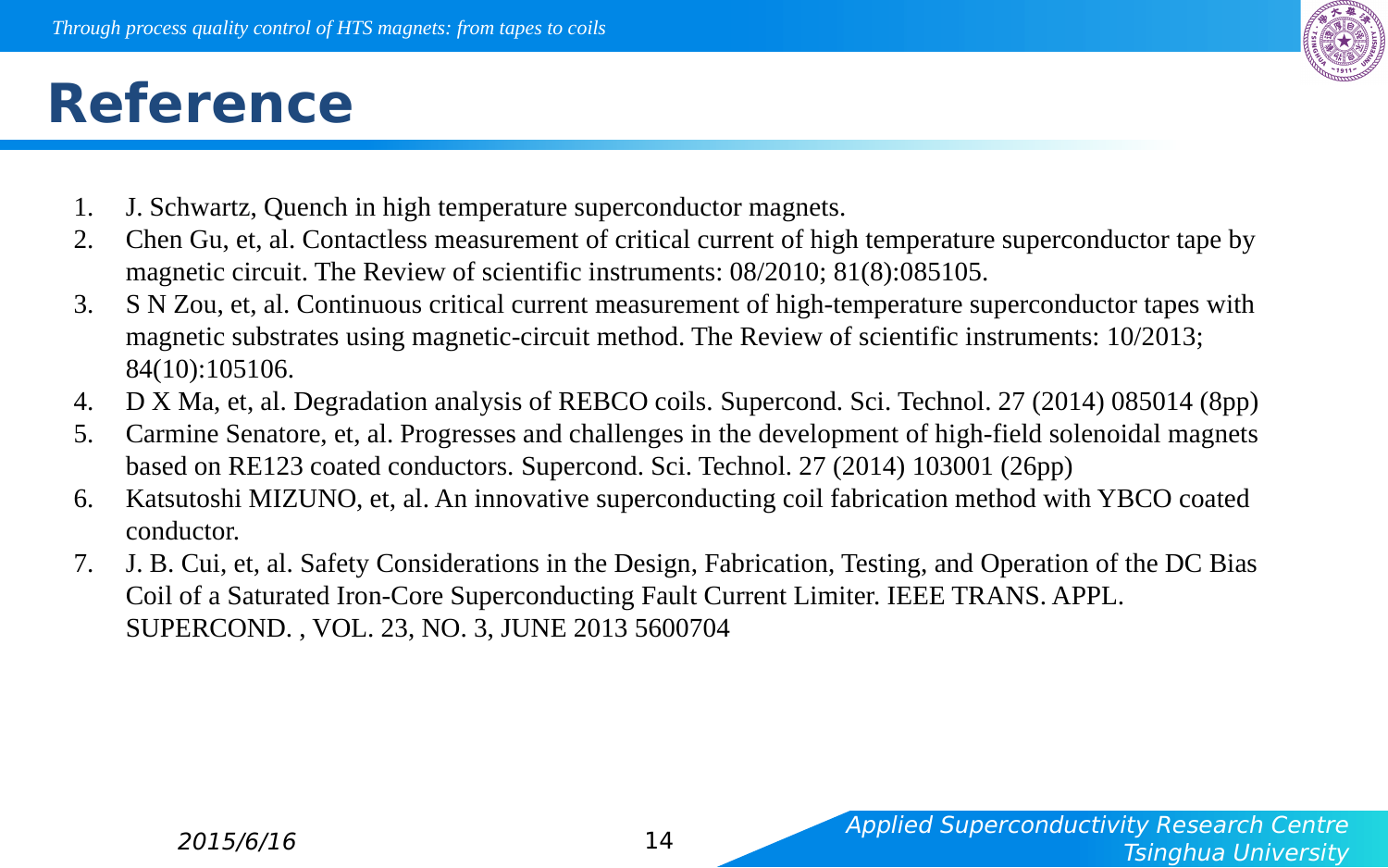

Through process quality control of HTS magnets: from tapes to coils
# Reference
J. Schwartz, Quench in high temperature superconductor magnets.
Chen Gu, et, al. Contactless measurement of critical current of high temperature superconductor tape by magnetic circuit. The Review of scientific instruments: 08/2010; 81(8):085105.
S N Zou, et, al. Continuous critical current measurement of high-temperature superconductor tapes with magnetic substrates using magnetic-circuit method. The Review of scientific instruments: 10/2013; 84(10):105106.
D X Ma, et, al. Degradation analysis of REBCO coils. Supercond. Sci. Technol. 27 (2014) 085014 (8pp)
Carmine Senatore, et, al. Progresses and challenges in the development of high-field solenoidal magnets based on RE123 coated conductors. Supercond. Sci. Technol. 27 (2014) 103001 (26pp)
Katsutoshi MIZUNO, et, al. An innovative superconducting coil fabrication method with YBCO coated conductor.
J. B. Cui, et, al. Safety Considerations in the Design, Fabrication, Testing, and Operation of the DC Bias Coil of a Saturated Iron-Core Superconducting Fault Current Limiter. IEEE TRANS. APPL.  SUPERCOND. , VOL. 23, NO. 3, JUNE 2013 5600704
14
2015/6/16